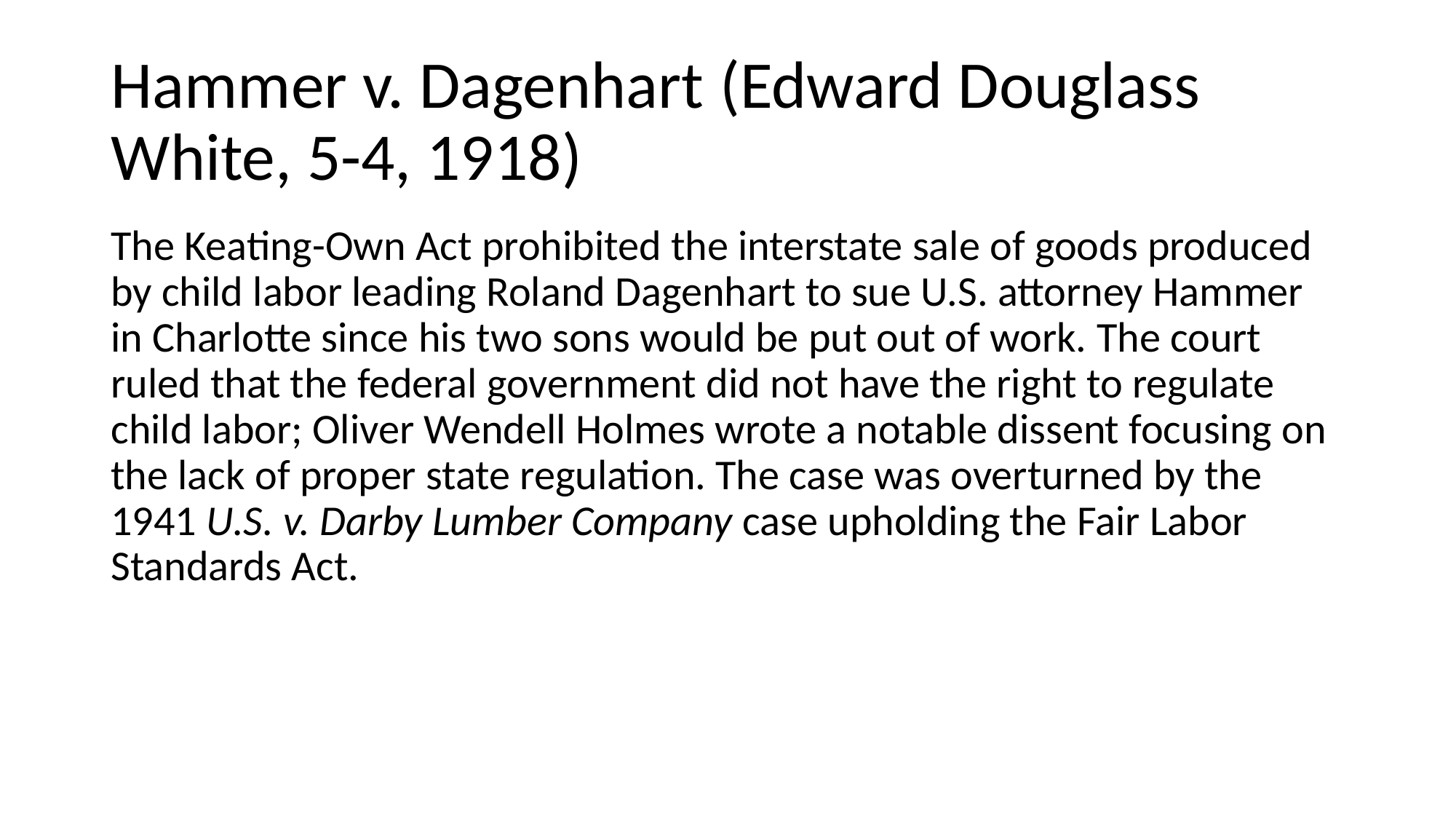

# Hammer v. Dagenhart (Edward Douglass White, 5-4, 1918)
The Keating-Own Act prohibited the interstate sale of goods produced by child labor leading Roland Dagenhart to sue U.S. attorney Hammer in Charlotte since his two sons would be put out of work. The court ruled that the federal government did not have the right to regulate child labor; Oliver Wendell Holmes wrote a notable dissent focusing on the lack of proper state regulation. The case was overturned by the 1941 U.S. v. Darby Lumber Company case upholding the Fair Labor Standards Act.